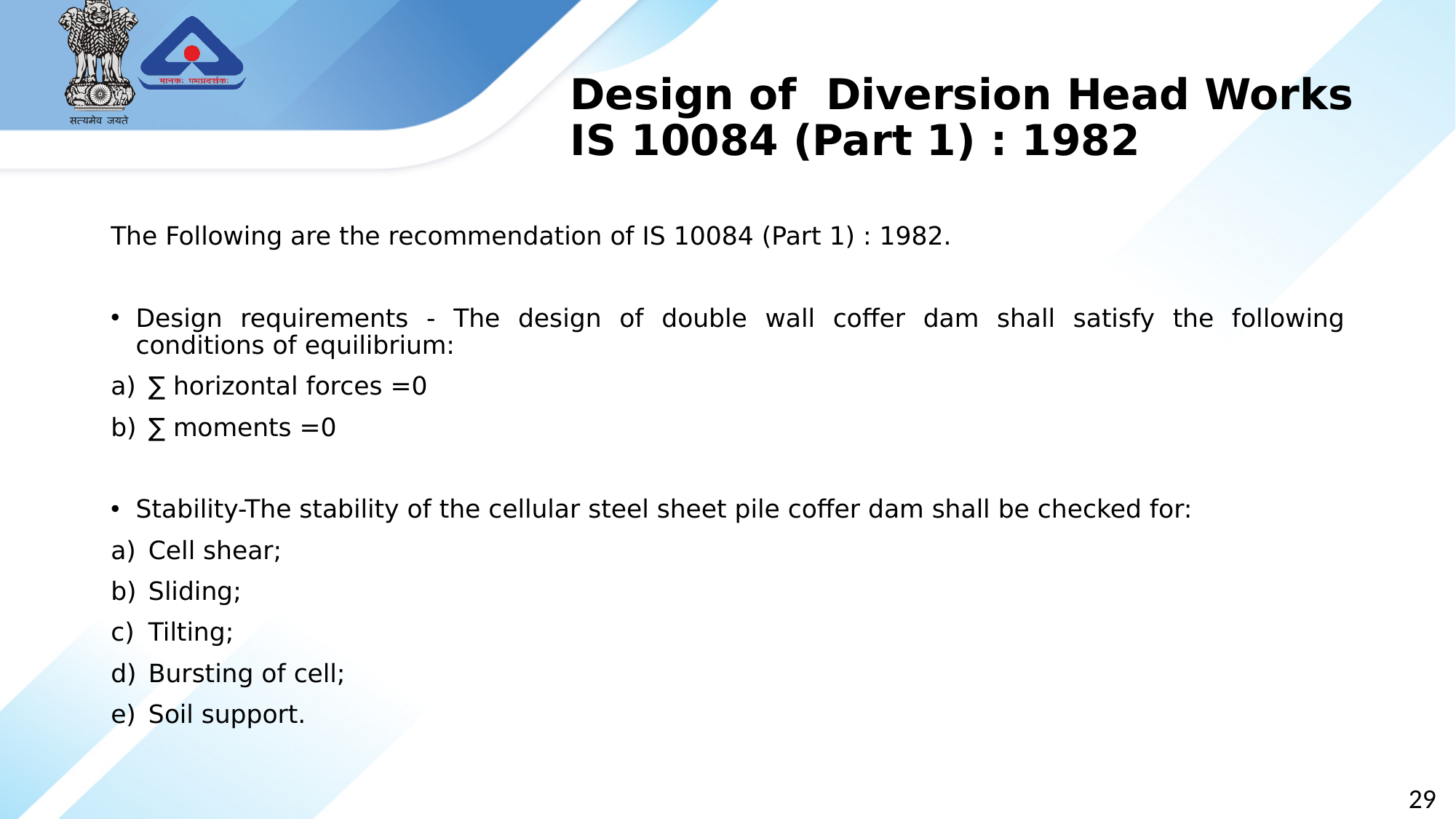

# Design of  Diversion Head Works IS 10084 (Part 1) : 1982
The Following are the recommendation of IS 10084 (Part 1) : 1982.

Design requirements - The design of double wall coffer dam shall satisfy the following conditions of equilibrium:
∑ horizontal forces =0
∑ moments =0

Stability-The stability of the cellular steel sheet pile coffer dam shall be checked for:
Cell shear;
Sliding;
Tilting;
Bursting of cell;
Soil support.
29